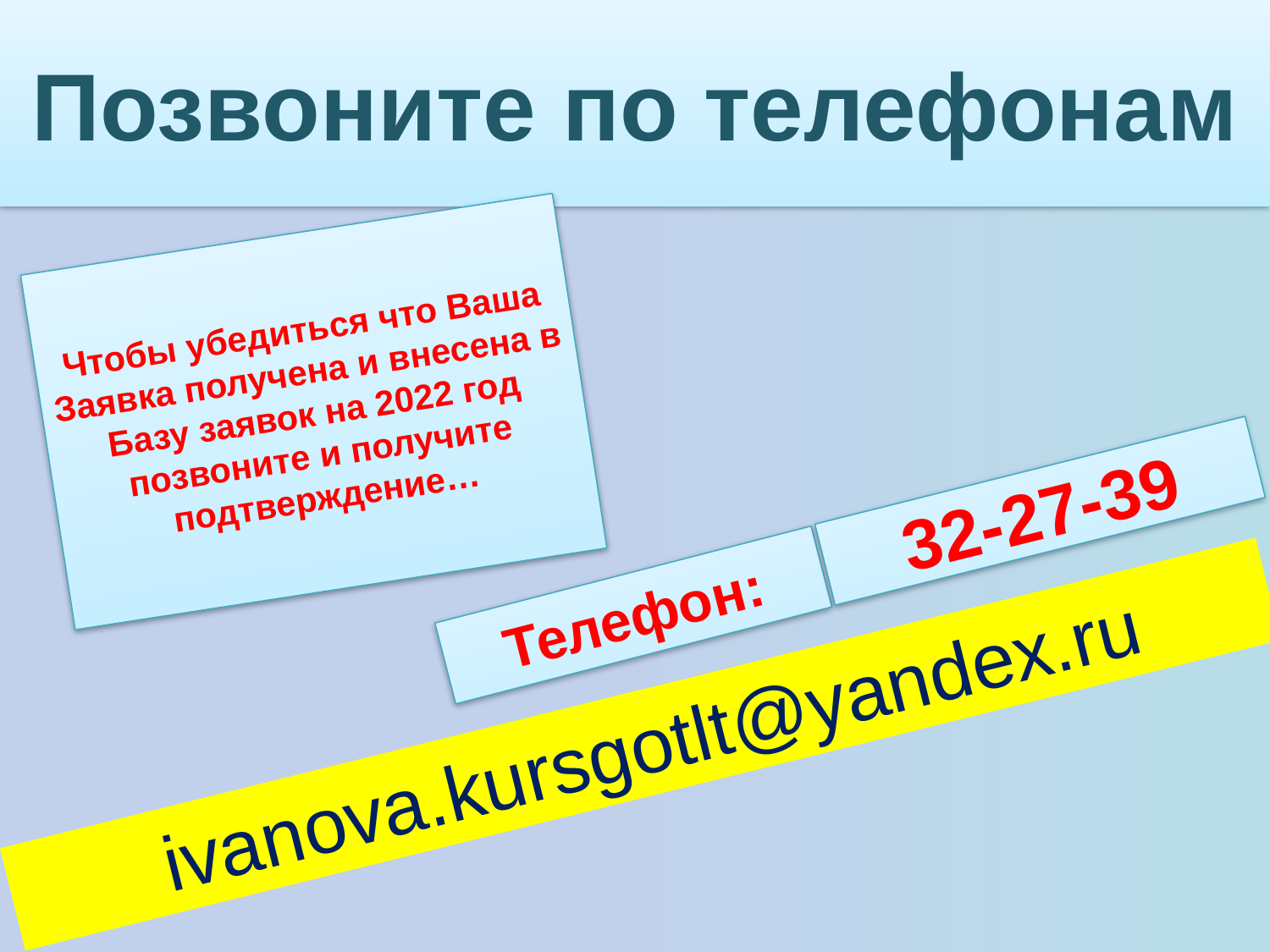

# Позвоните по телефонам
Чтобы убедиться что Ваша Заявка получена и внесена в Базу заявок на 2022 год позвоните и получите подтверждение…
32-27-39
Телефон:
 ivanova.kursgotlt@yandex.ru